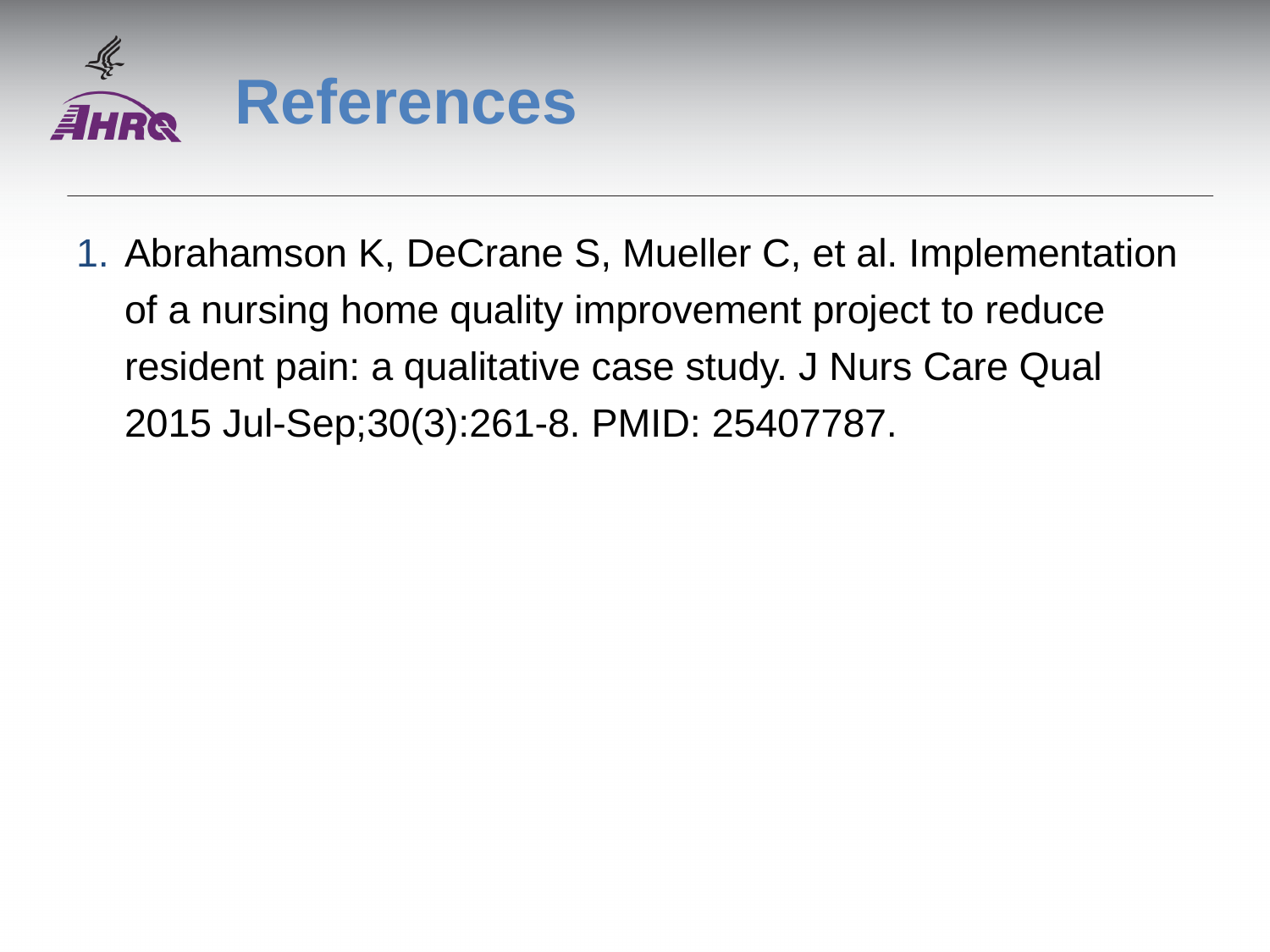

# References
Abrahamson K, DeCrane S, Mueller C, et al. Implementation of a nursing home quality improvement project to reduce resident pain: a qualitative case study. J Nurs Care Qual 2015 Jul-Sep;30(3):261-8. PMID: 25407787.